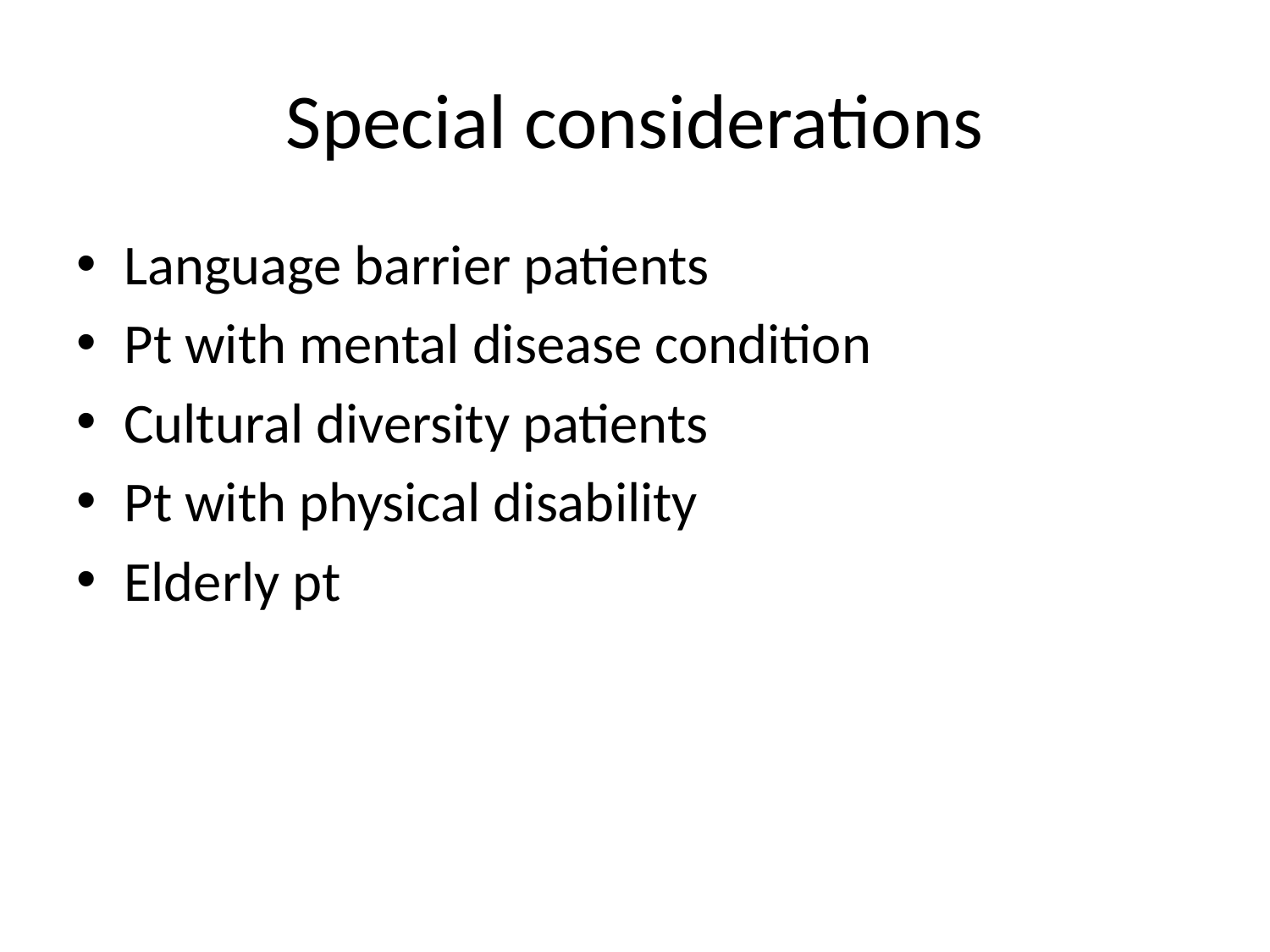

# Special considerations
Language barrier patients
Pt with mental disease condition
Cultural diversity patients
Pt with physical disability
Elderly pt